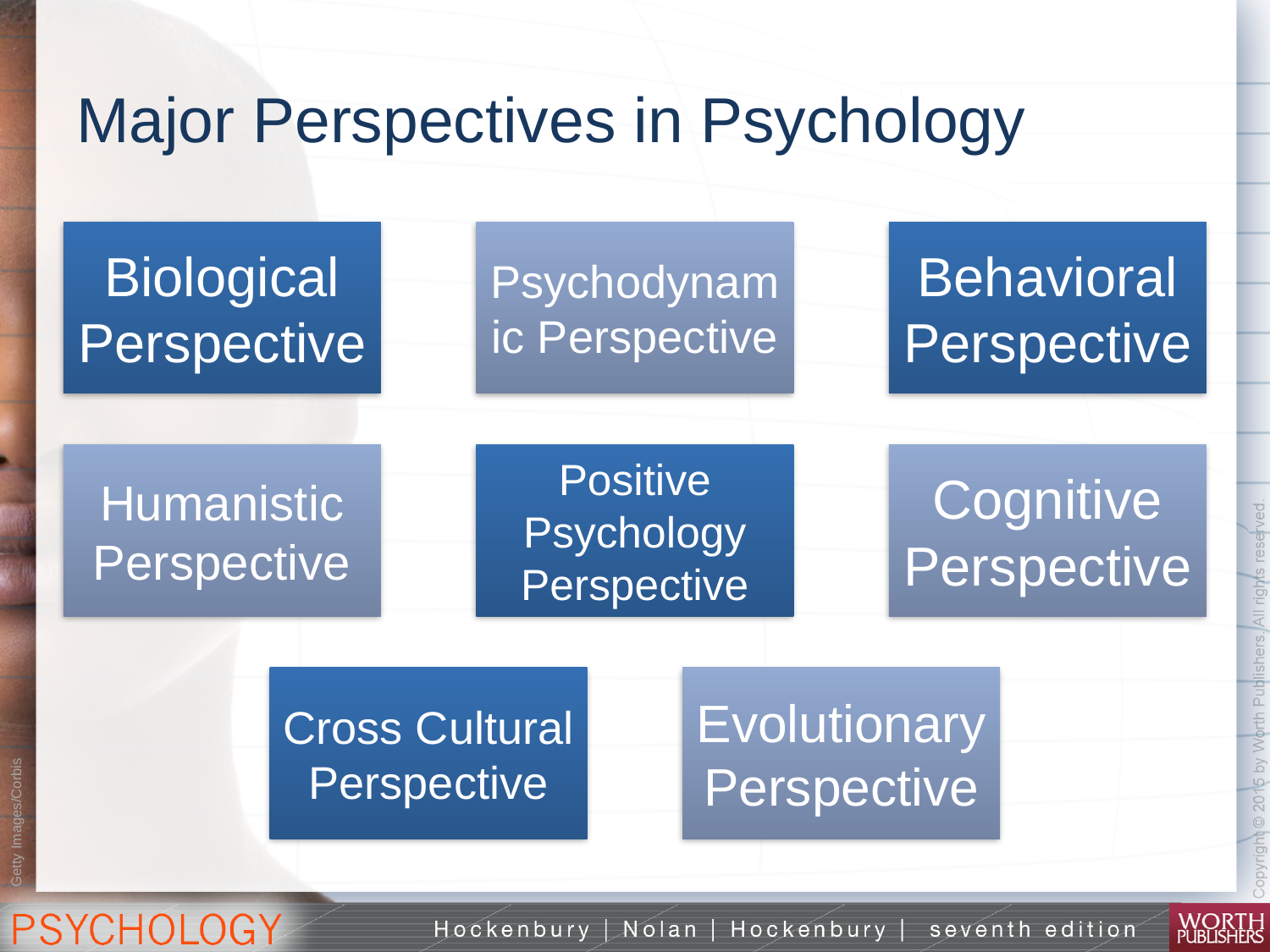

# Major Perspectives in Psychology
Biological Perspective
Psychodynamic Perspective
Behavioral Perspective
Humanistic Perspective
Positive Psychology Perspective
Cognitive Perspective
Cross Cultural Perspective
Evolutionary Perspective